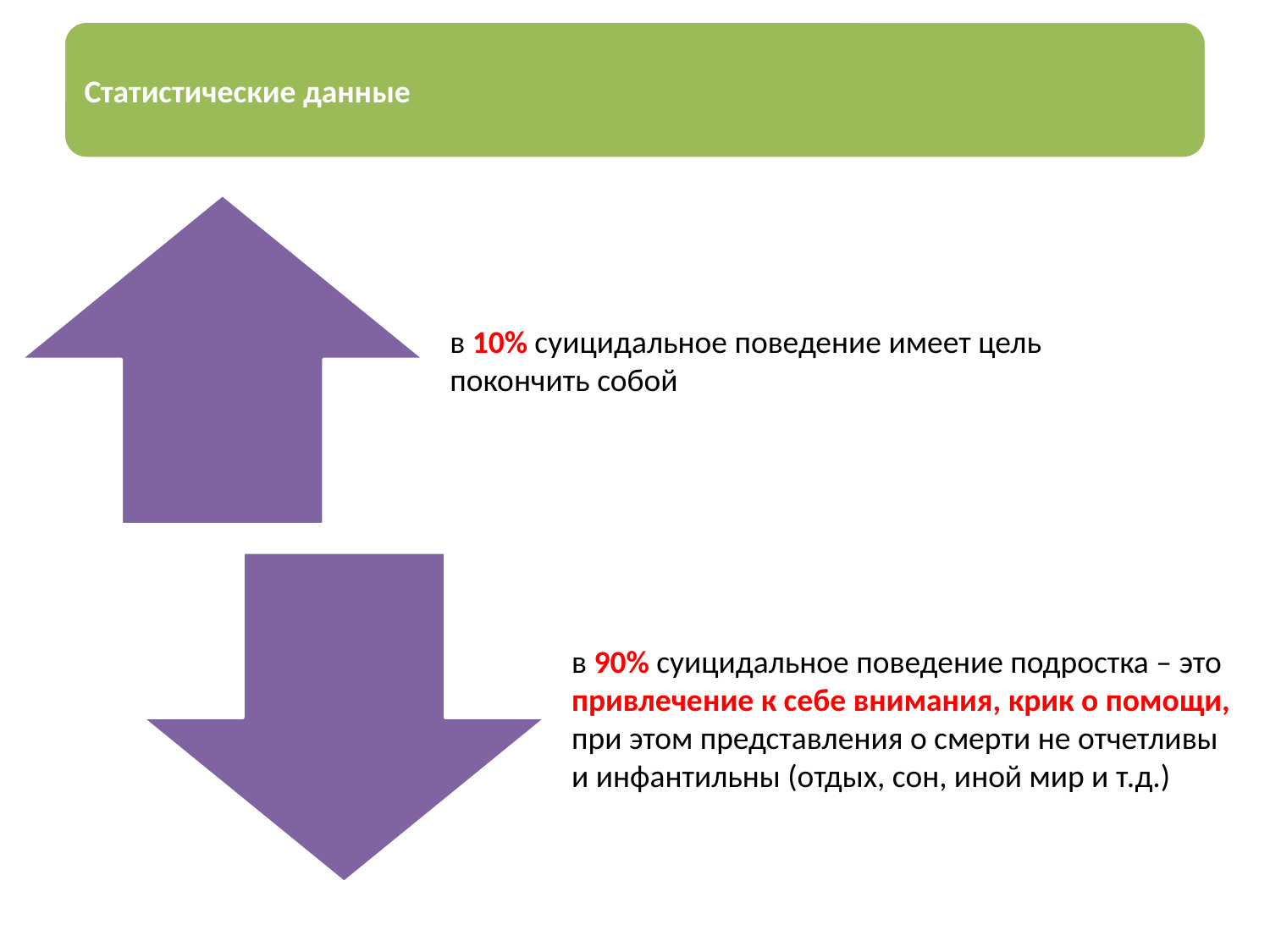

Статистические данные
в 10% суицидальное поведение имеет цель покончить собой
в 90% суицидальное поведение подростка – это привлечение к себе внимания, крик о помощи, при этом представления о смерти не отчетливы и инфантильны (отдых, сон, иной мир и т.д.)